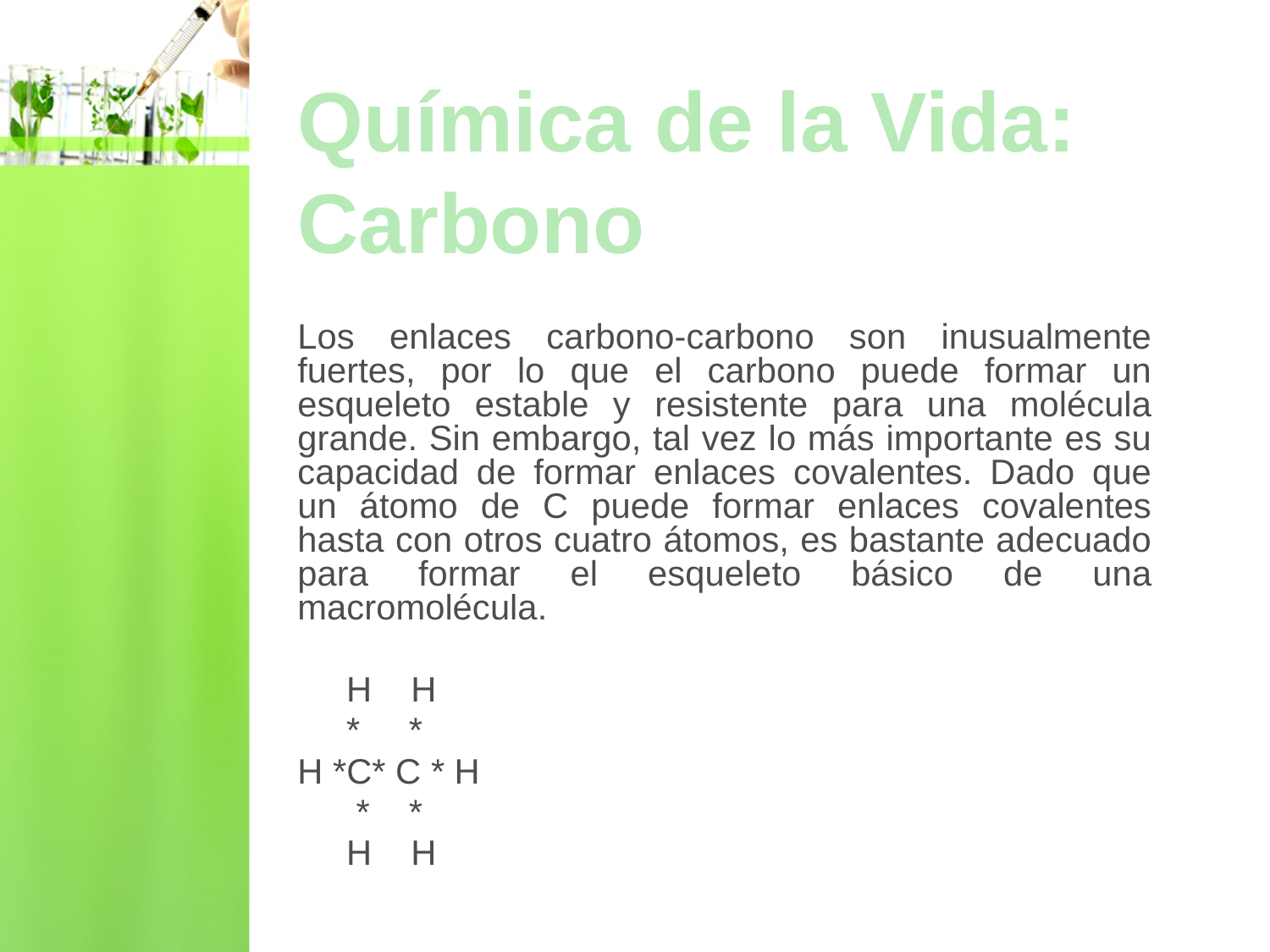

# Química de la Vida: Carbono
Los enlaces carbono-carbono son inusualmente fuertes, por lo que el carbono puede formar un esqueleto estable y resistente para una molécula grande. Sin embargo, tal vez lo más importante es su capacidad de formar enlaces covalentes. Dado que un átomo de C puede formar enlaces covalentes hasta con otros cuatro átomos, es bastante adecuado para formar el esqueleto básico de una macromolécula.

     H    H
     *     *
H *C* C * H
      *    *
     H    H